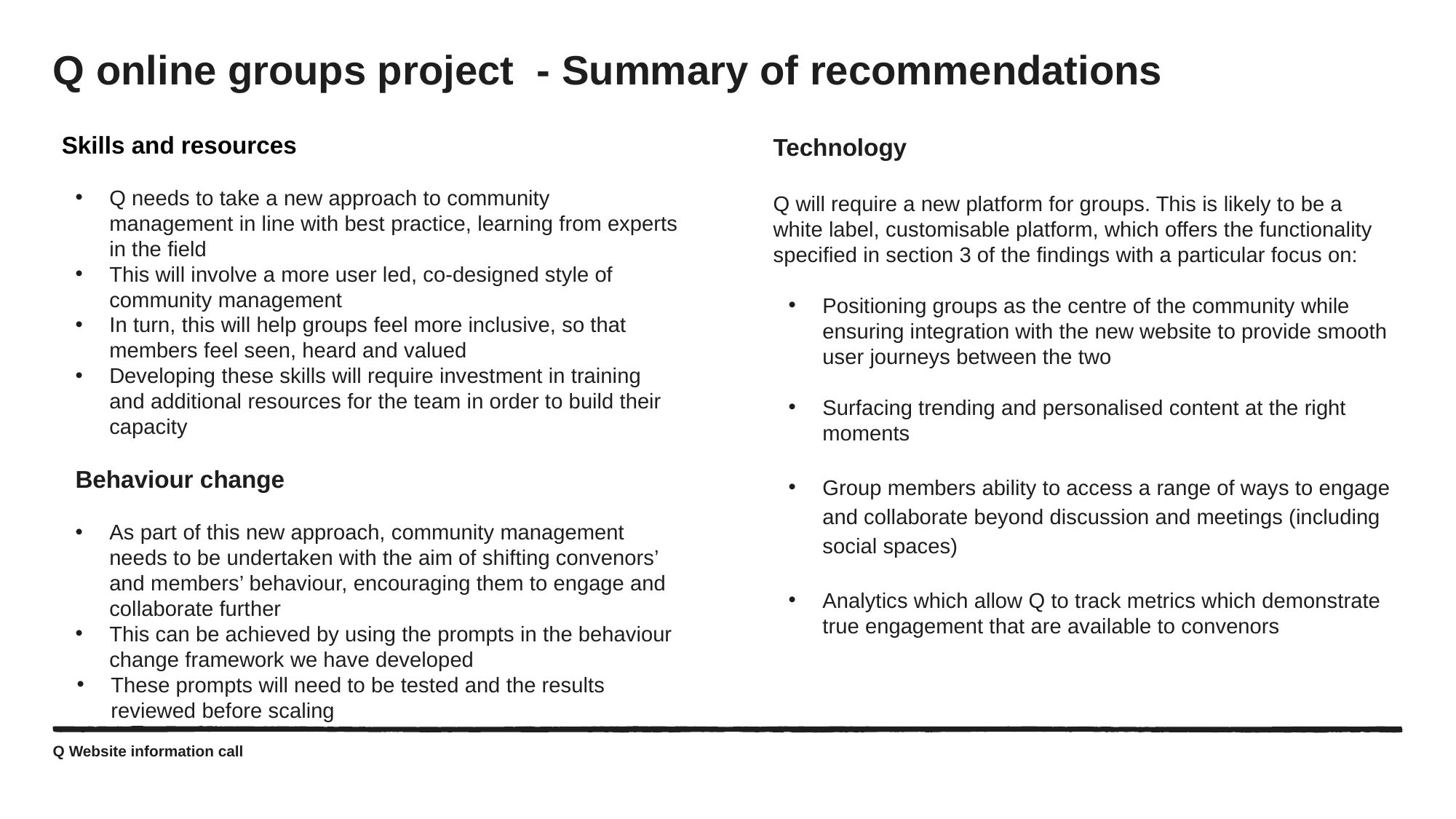

# Q online groups project  - Summary of recommendations
Skills and resources

Q needs to take a new approach to community management in line with best practice, learning from experts in the field
This will involve a more user led, co-designed style of community management
In turn, this will help groups feel more inclusive, so that members feel seen, heard and valued
Developing these skills will require investment in training and additional resources for the team in order to build their capacity

Behaviour change

As part of this new approach, community management needs to be undertaken with the aim of shifting convenors’ and members’ behaviour, encouraging them to engage and collaborate further
This can be achieved by using the prompts in the behaviour change framework we have developed
These prompts will need to be tested and the results reviewed before scaling

Technology

Q will require a new platform for groups. This is likely to be a white label, customisable platform, which offers the functionality specified in section 3 of the findings with a particular focus on:

Positioning groups as the centre of the community while ensuring integration with the new website to provide smooth user journeys between the two

Surfacing trending and personalised content at the right moments

Group members ability to access a range of ways to engage and collaborate beyond discussion and meetings (including social spaces)

Analytics which allow Q to track metrics which demonstrate true engagement that are available to convenors

Q Website information call